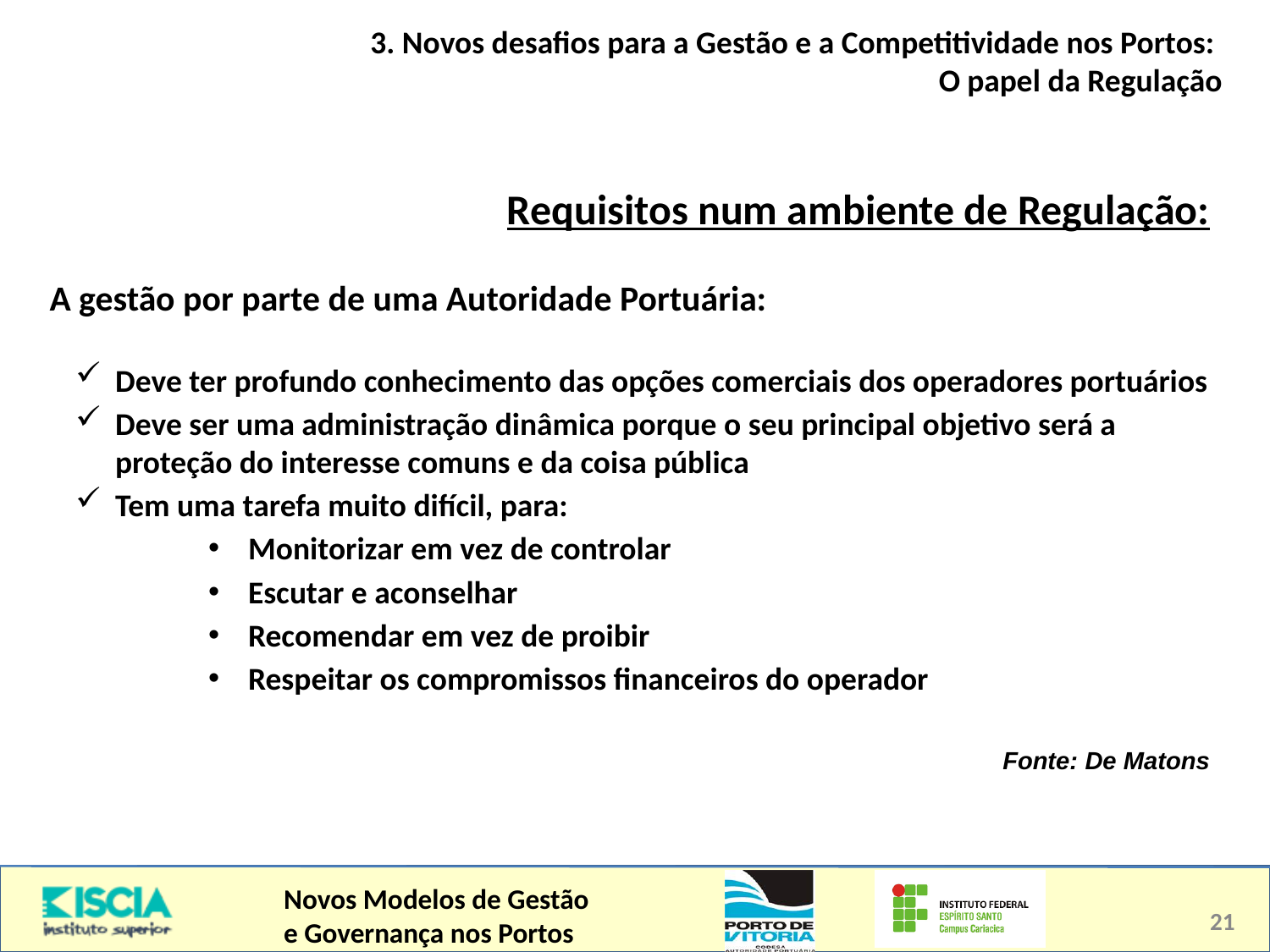

3. Novos desafios para a Gestão e a Competitividade nos Portos:
O papel da Regulação
Requisitos num ambiente de Regulação:

A gestão por parte de uma Autoridade Portuária:

Deve ter profundo conhecimento das opções comerciais dos operadores portuários
Deve ser uma administração dinâmica porque o seu principal objetivo será a proteção do interesse comuns e da coisa pública
Tem uma tarefa muito difícil, para:
Monitorizar em vez de controlar
Escutar e aconselhar
Recomendar em vez de proibir
Respeitar os compromissos financeiros do operador

Fonte: De Matons
21